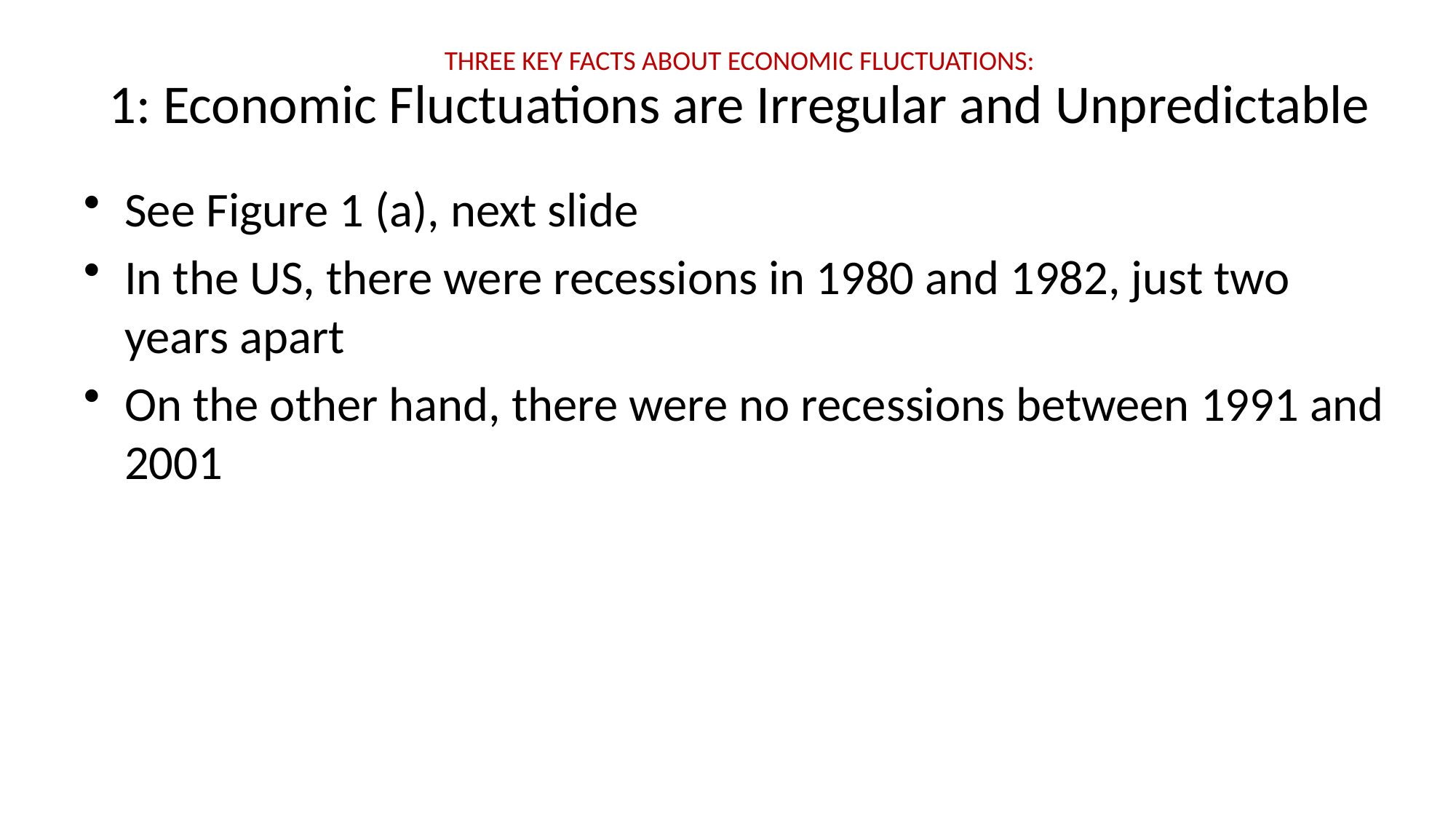

# THREE KEY FACTS ABOUT ECONOMIC FLUCTUATIONS: 1: Economic Fluctuations are Irregular and Unpredictable
See Figure 1 (a), next slide
In the US, there were recessions in 1980 and 1982, just two years apart
On the other hand, there were no recessions between 1991 and 2001